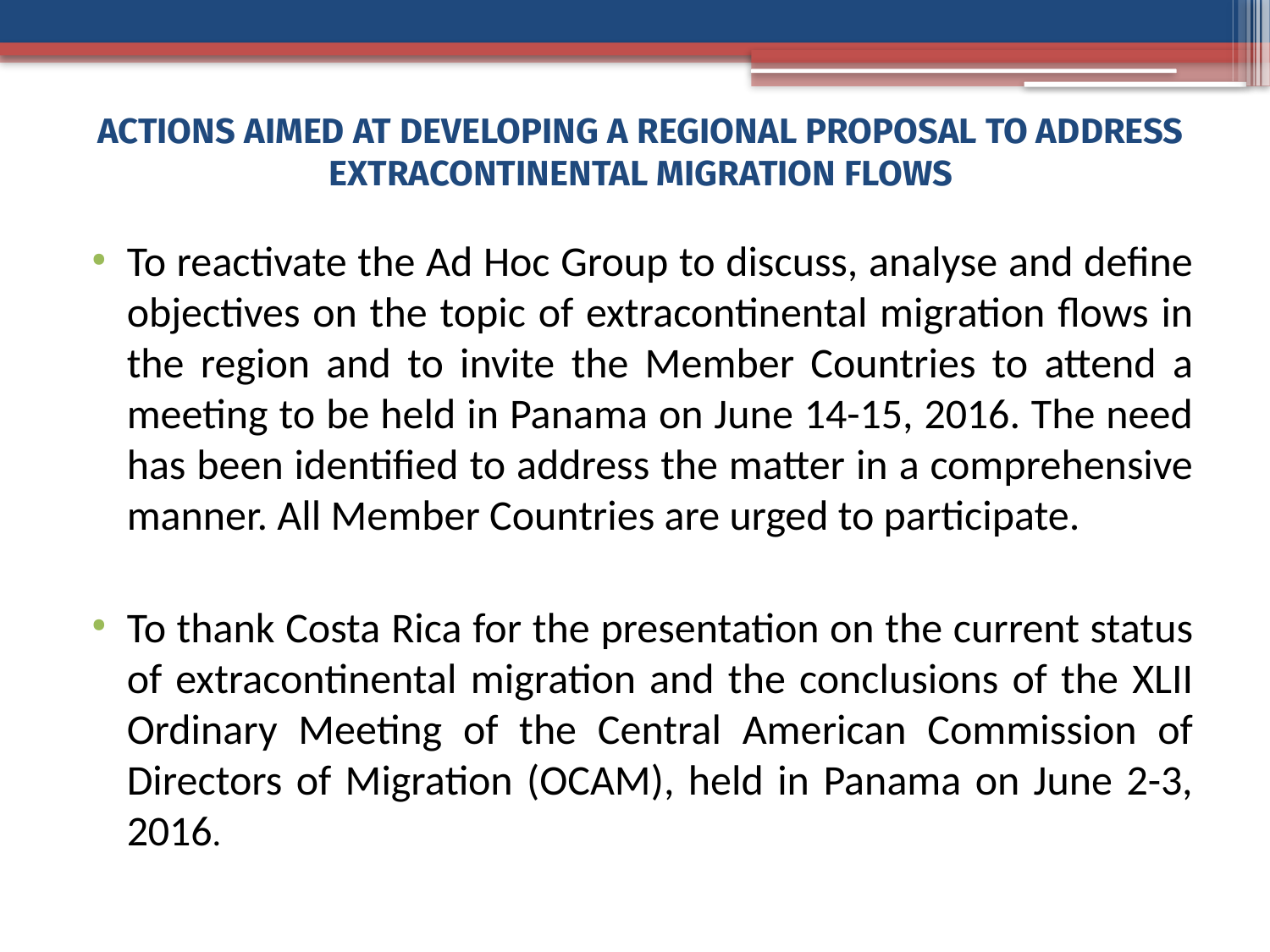

# ACTIONS AIMED AT DEVELOPING A REGIONAL PROPOSAL TO ADDRESS EXTRACONTINENTAL MIGRATION FLOWS

To reactivate the Ad Hoc Group to discuss, analyse and define objectives on the topic of extracontinental migration flows in the region and to invite the Member Countries to attend a meeting to be held in Panama on June 14-15, 2016. The need has been identified to address the matter in a comprehensive manner. All Member Countries are urged to participate.

To thank Costa Rica for the presentation on the current status of extracontinental migration and the conclusions of the XLII Ordinary Meeting of the Central American Commission of Directors of Migration (OCAM), held in Panama on June 2-3, 2016.